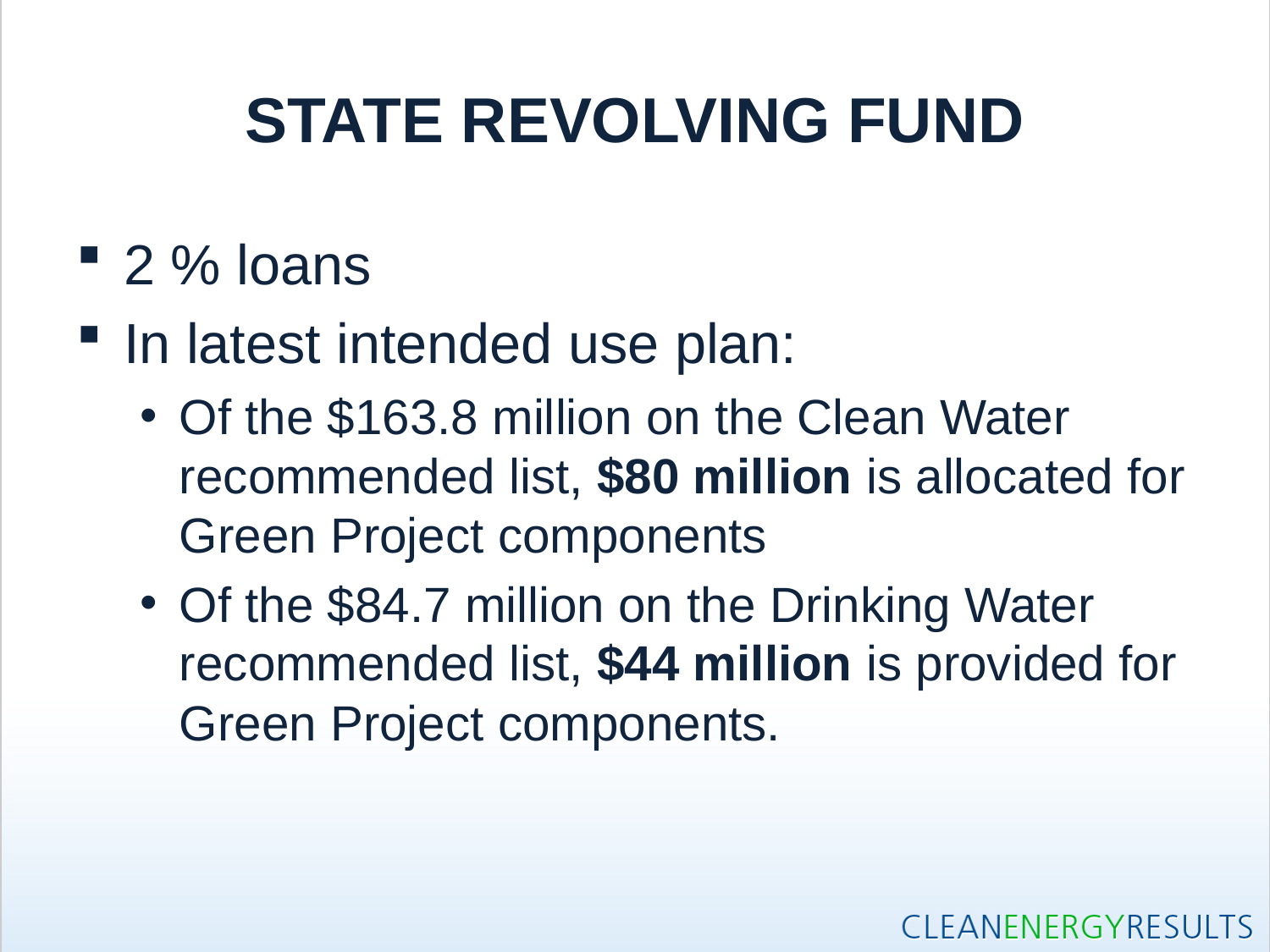

# STATE REVOLVING FUND
2 % loans
In latest intended use plan:
Of the $163.8 million on the Clean Water recommended list, $80 million is allocated for Green Project components
Of the $84.7 million on the Drinking Water recommended list, $44 million is provided for Green Project components.